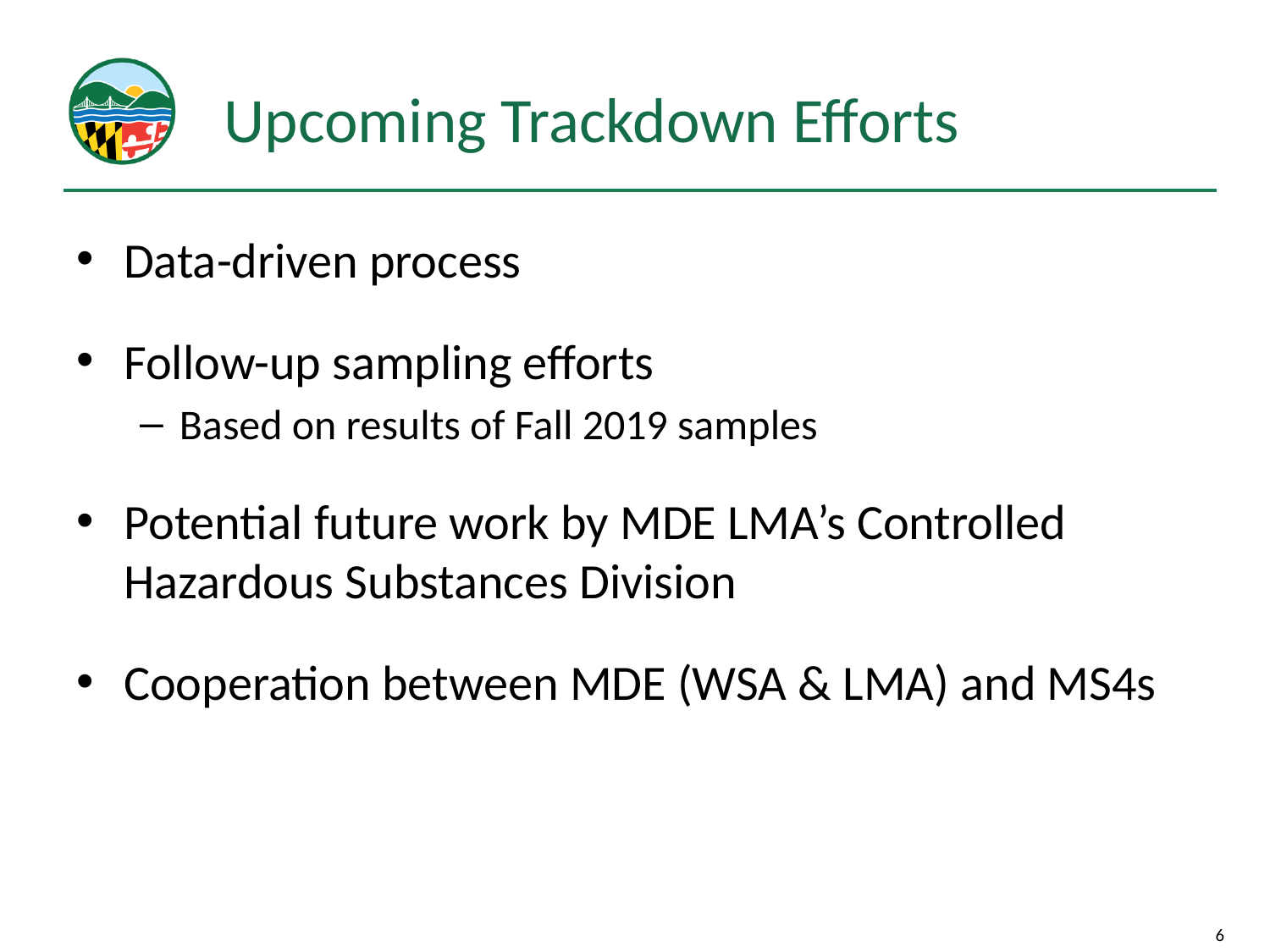

# Upcoming Trackdown Efforts
Data-driven process
Follow-up sampling efforts
Based on results of Fall 2019 samples
Potential future work by MDE LMA’s Controlled Hazardous Substances Division
Cooperation between MDE (WSA & LMA) and MS4s
6